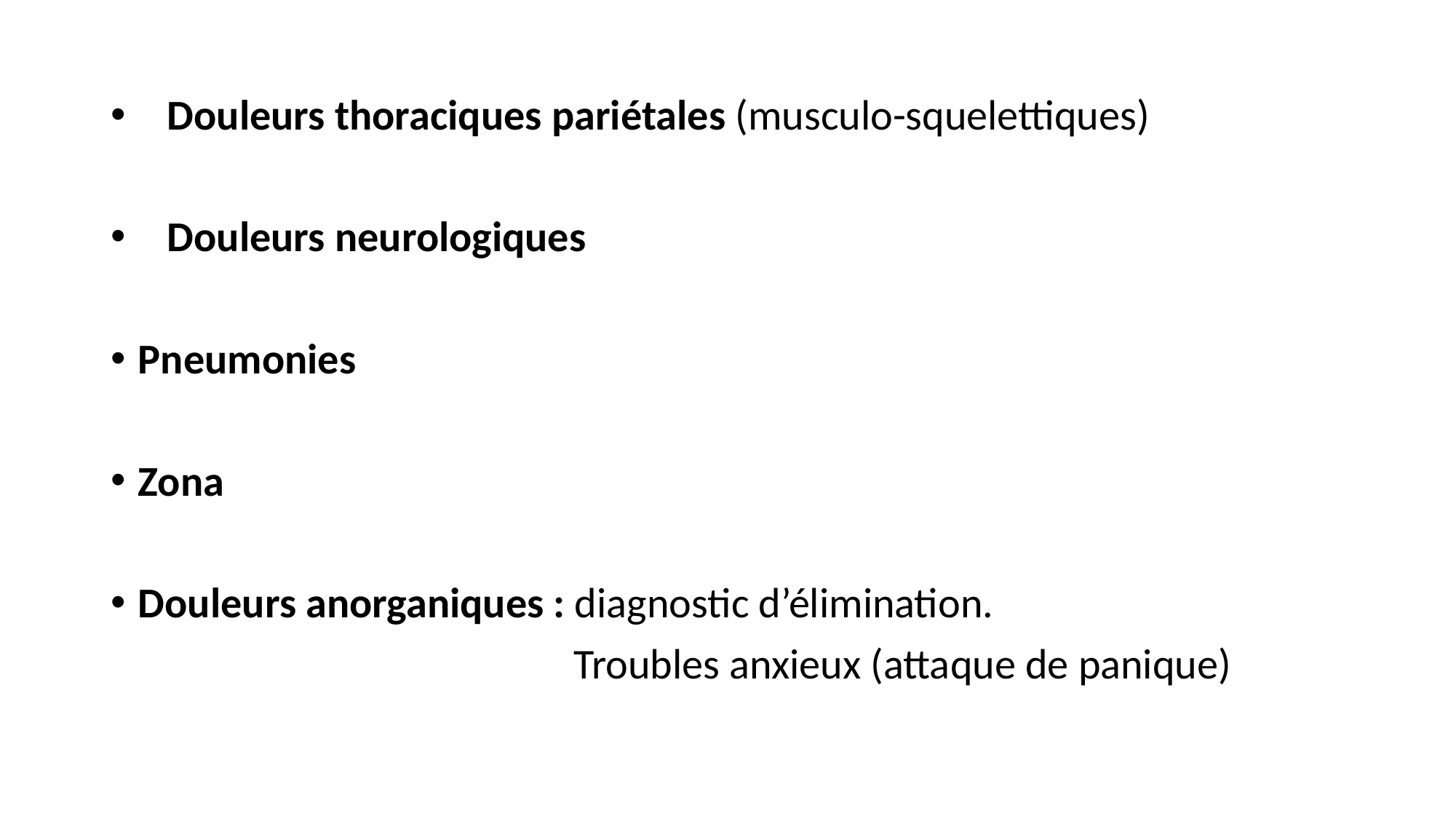

Douleurs thoraciques pariétales (musculo-squelettiques)

   Douleurs neurologiques

Pneumonies

Zona

Douleurs anorganiques : diagnostic d’élimination.
                                                Troubles anxieux (attaque de panique)